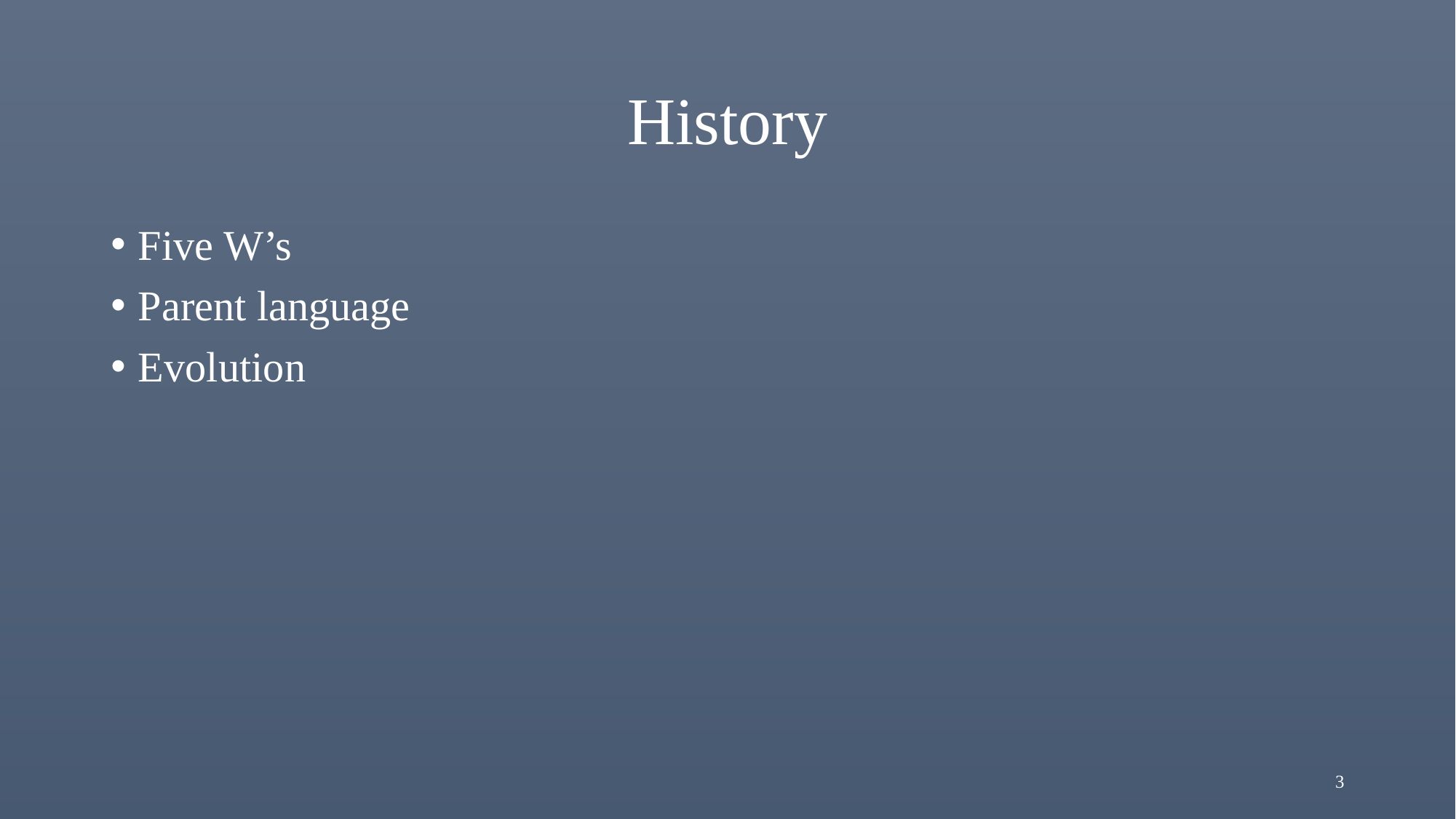

# History
Five W’s
Parent language
Evolution
3